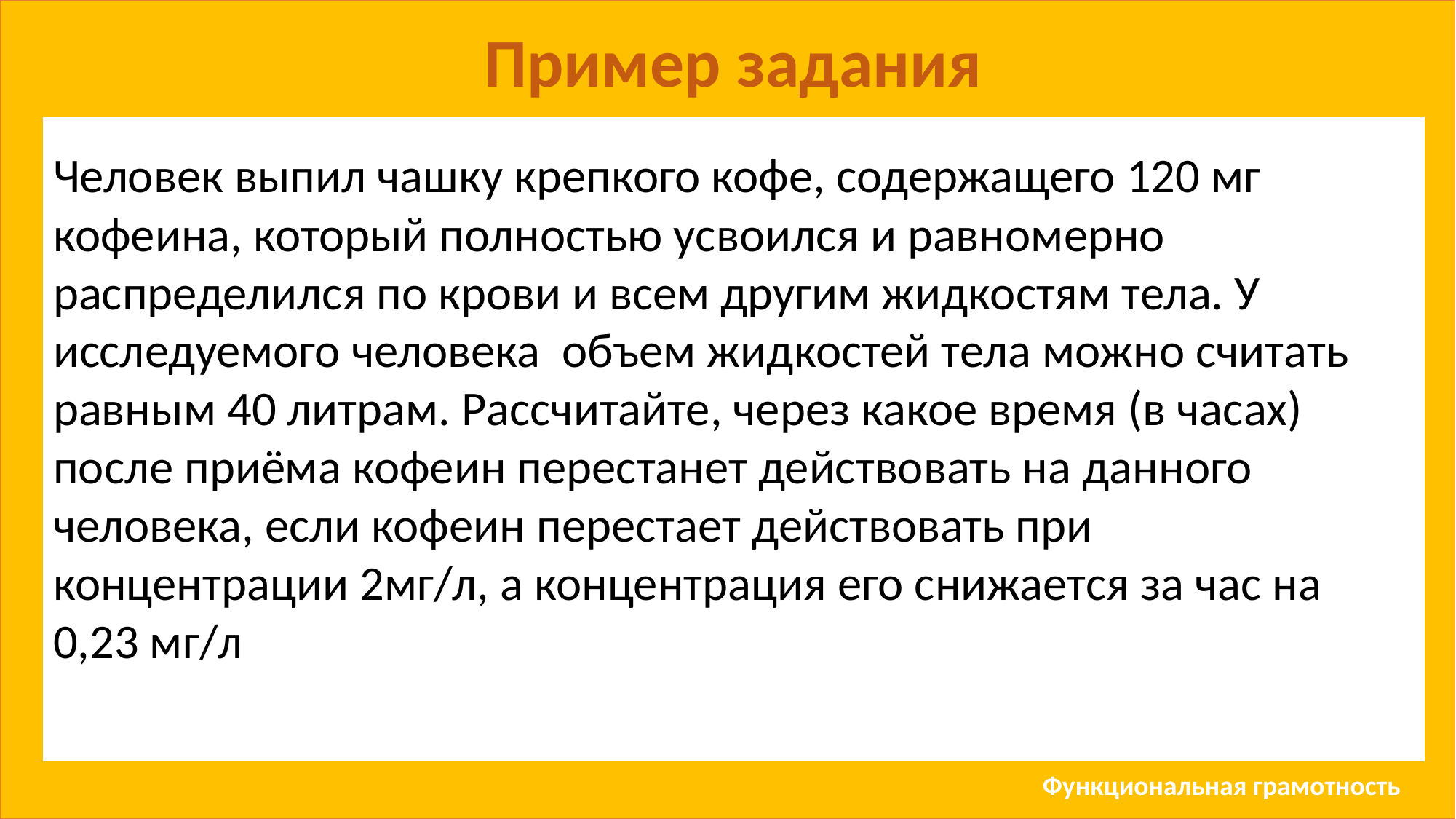

Пример задания

Человек выпил чашку крепкого кофе, содержащего 120 мг кофеина, который полностью усвоился и равномерно распределился по крови и всем другим жидкостям тела. У исследуемого человека  объем жидкостей тела можно считать равным 40 литрам. Рассчитайте, через какое время (в часах) после приёма кофеин перестанет действовать на данного человека, если кофеин перестает действовать при концентрации 2мг/л, а концентрация его снижается за час на 0,23 мг/л
Функциональная грамотность